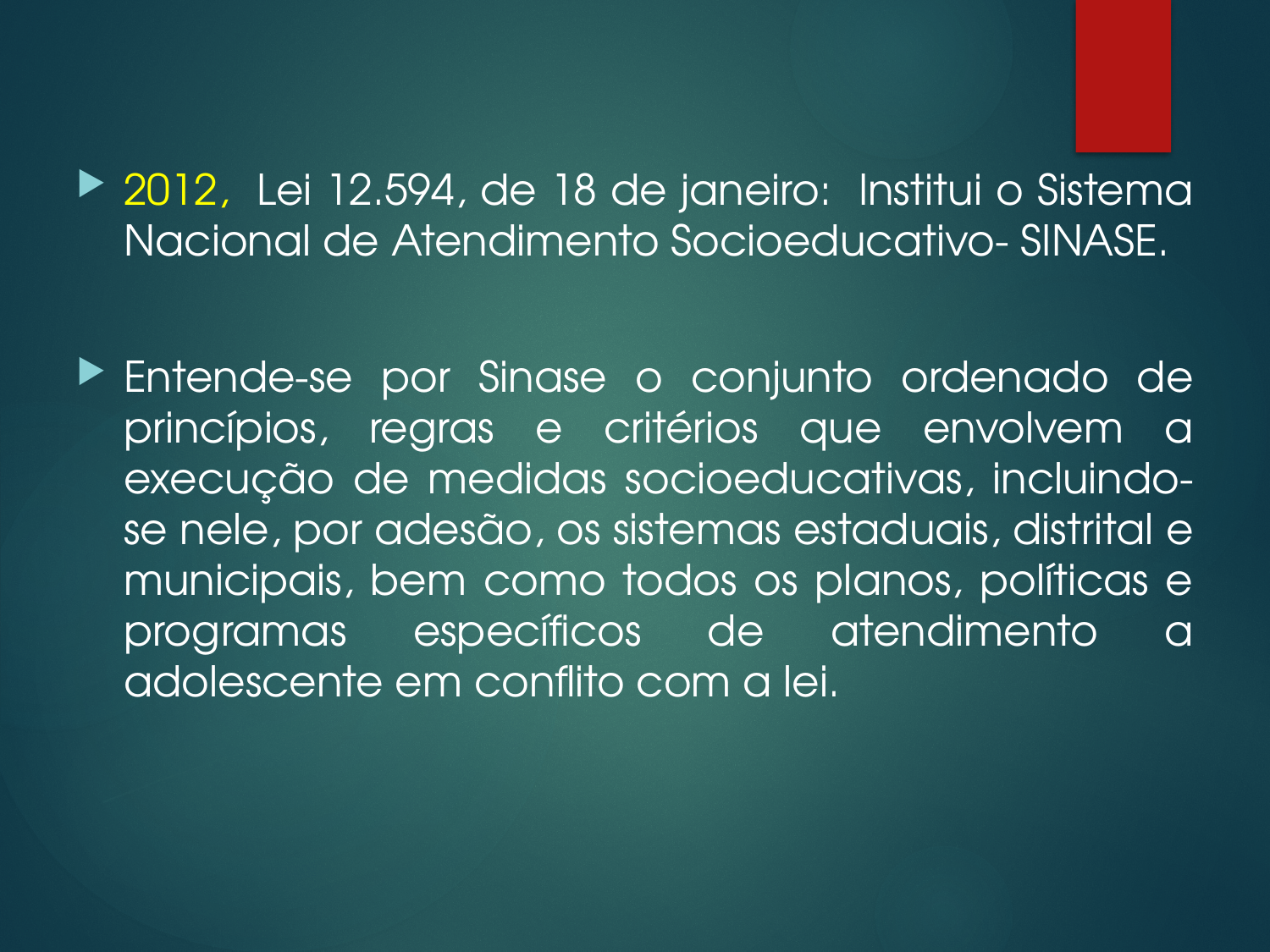

2012,  Lei 12.594, de 18 de janeiro:  Institui o Sistema Nacional de Atendimento Socioeducativo- SINASE.

Entende-se por Sinase o conjunto ordenado de princípios, regras e critérios que envolvem a execução de medidas socioeducativas, incluindo-se nele, por adesão, os sistemas estaduais, distrital e municipais, bem como todos os planos, políticas e programas específicos de atendimento a adolescente em conflito com a lei.